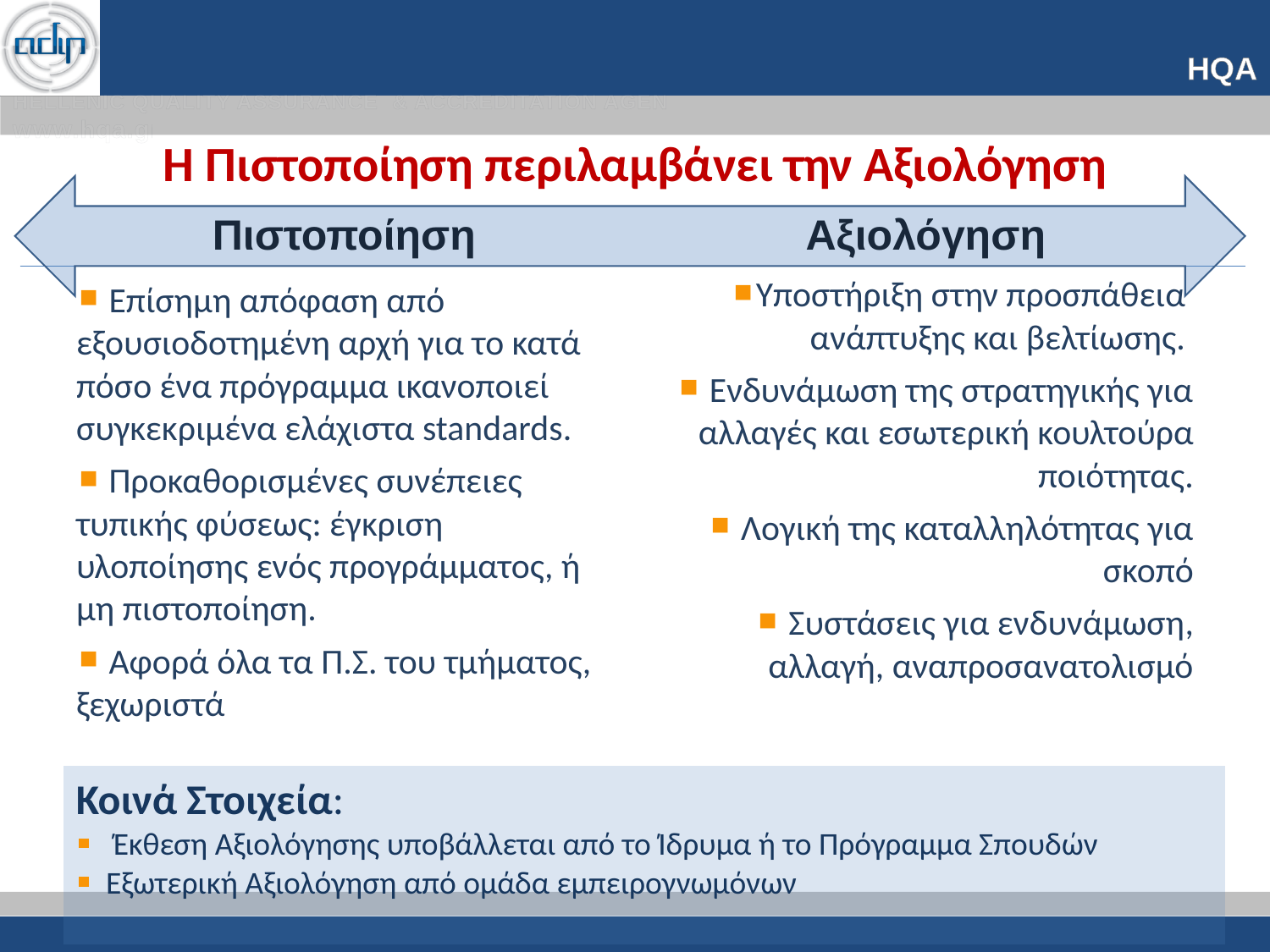

# Η Πιστοποίηση περιλαμβάνει την Αξιολόγηση

Πιστοποίηση
Αξιολόγηση
Υποστήριξη στην προσπάθεια  ανάπτυξης και βελτίωσης.
 Ενδυνάμωση της στρατηγικής για αλλαγές και εσωτερική κουλτούρα ποιότητας.
 Λογική της καταλληλότητας για σκοπό
 Συστάσεις για ενδυνάμωση, αλλαγή, αναπροσανατολισμό

 Επίσημη απόφαση από εξουσιοδοτημένη αρχή για το κατά πόσο ένα πρόγραμμα ικανοποιεί συγκεκριμένα ελάχιστα standards.
 Προκαθορισμένες συνέπειες τυπικής φύσεως: έγκριση υλοποίησης ενός προγράμματος, ή μη πιστοποίηση.
 Αφορά όλα τα Π.Σ. του τμήματος, ξεχωριστά

Κοινά Στοιχεία:
 Έκθεση Αξιολόγησης υποβάλλεται από το Ίδρυμα ή το Πρόγραμμα Σπουδών
Εξωτερική Αξιολόγηση από ομάδα εμπειρογνωμόνων